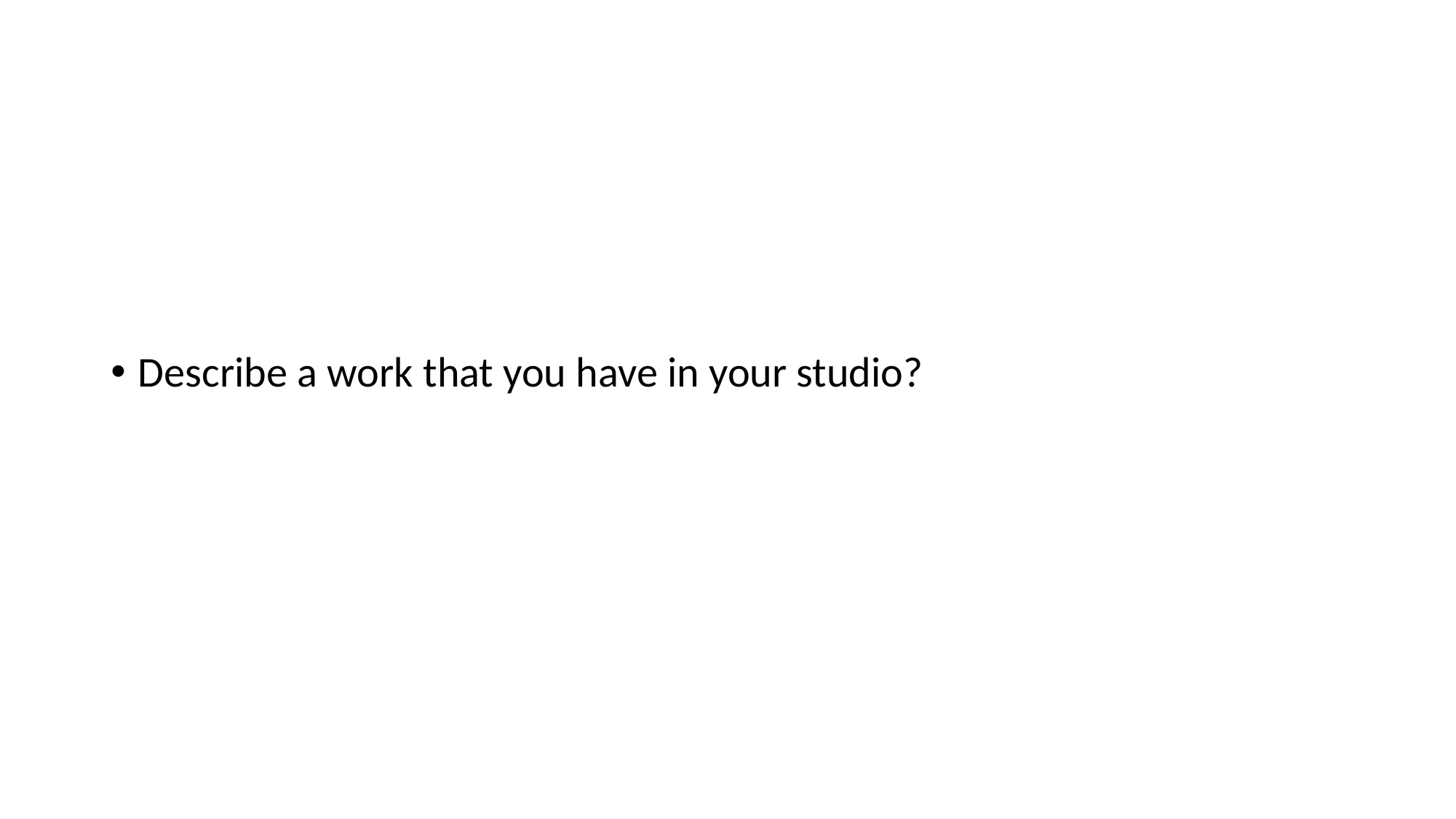

#

Describe a work that you have in your studio?